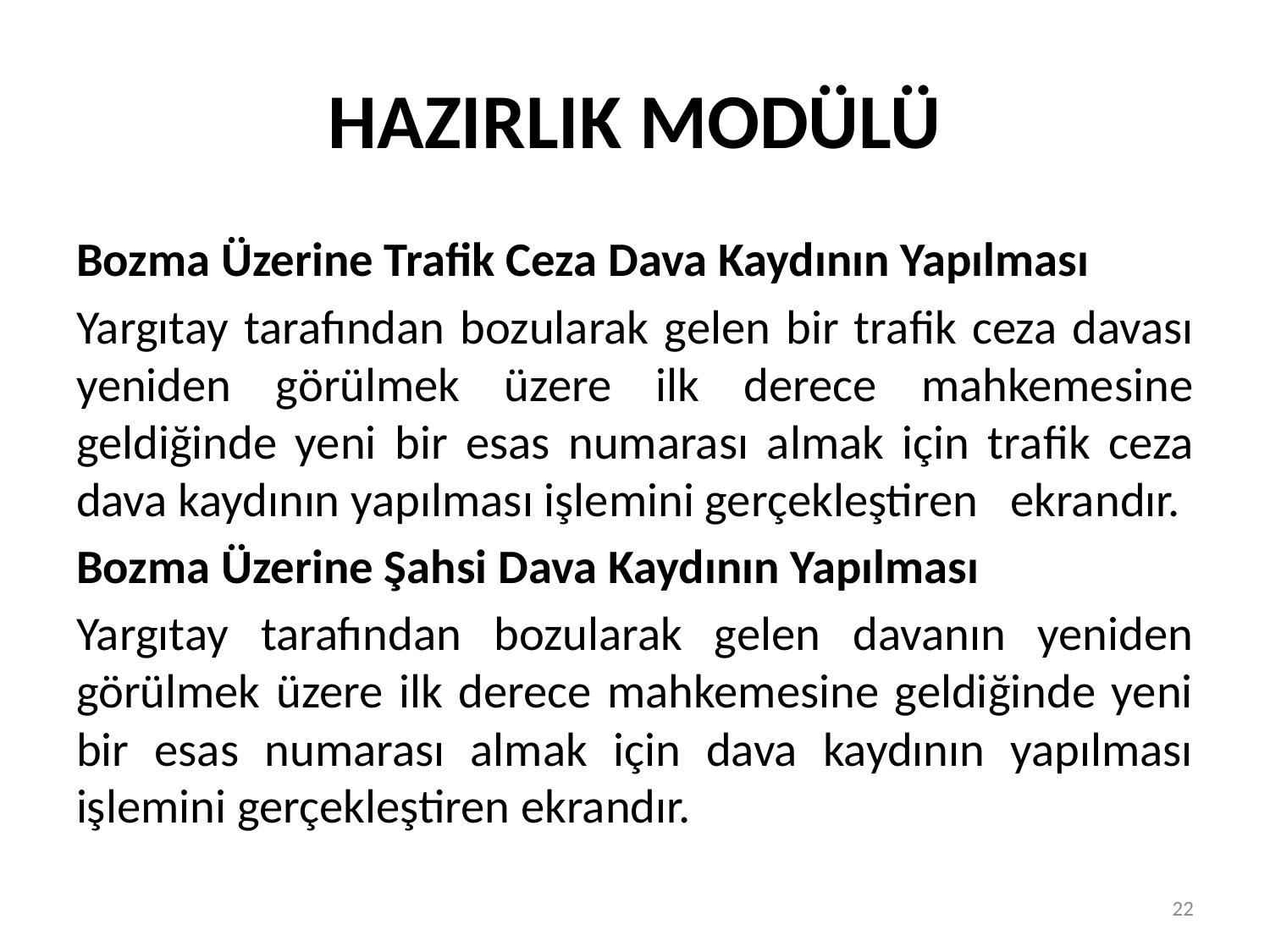

# HAZIRLIK MODÜLÜ
Bozma Üzerine Trafik Ceza Dava Kaydının Yapılması
Yargıtay tarafından bozularak gelen bir trafik ceza davası yeniden görülmek üzere ilk derece mahkemesine geldiğinde yeni bir esas numarası almak için trafik ceza dava kaydının yapılması işlemini gerçekleştiren   ekrandır.
Bozma Üzerine Şahsi Dava Kaydının Yapılması
Yargıtay tarafından bozularak gelen davanın yeniden görülmek üzere ilk derece mahkemesine geldiğinde yeni bir esas numarası almak için dava kaydının yapılması işlemini gerçekleştiren ekrandır.

22